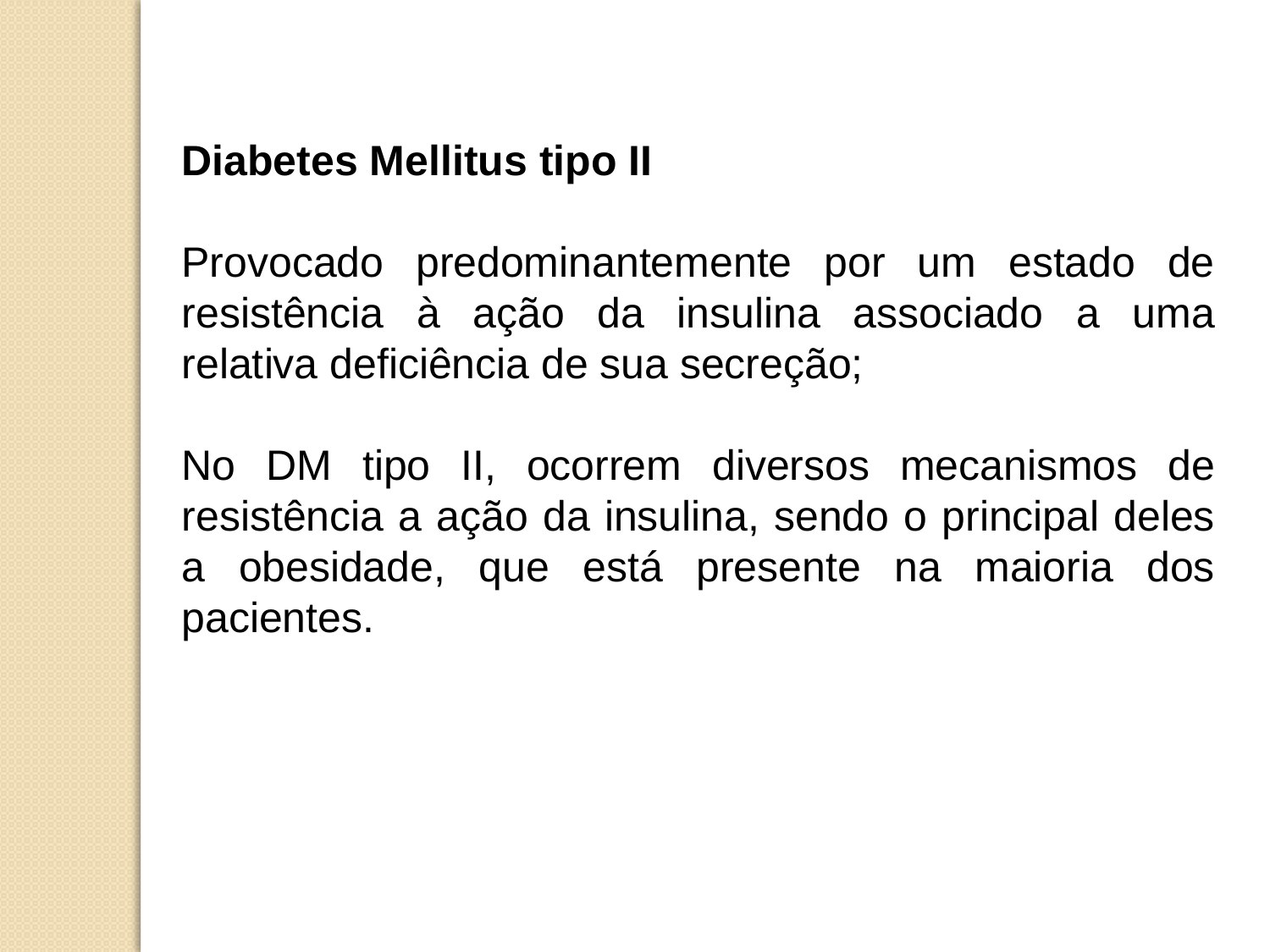

Diabetes Mellitus tipo II

Provocado predominantemente por um estado de resistência à ação da insulina associado a uma relativa deficiência de sua secreção;

No DM tipo II, ocorrem diversos mecanismos de resistência a ação da insulina, sendo o principal deles a obesidade, que está presente na maioria dos pacientes.